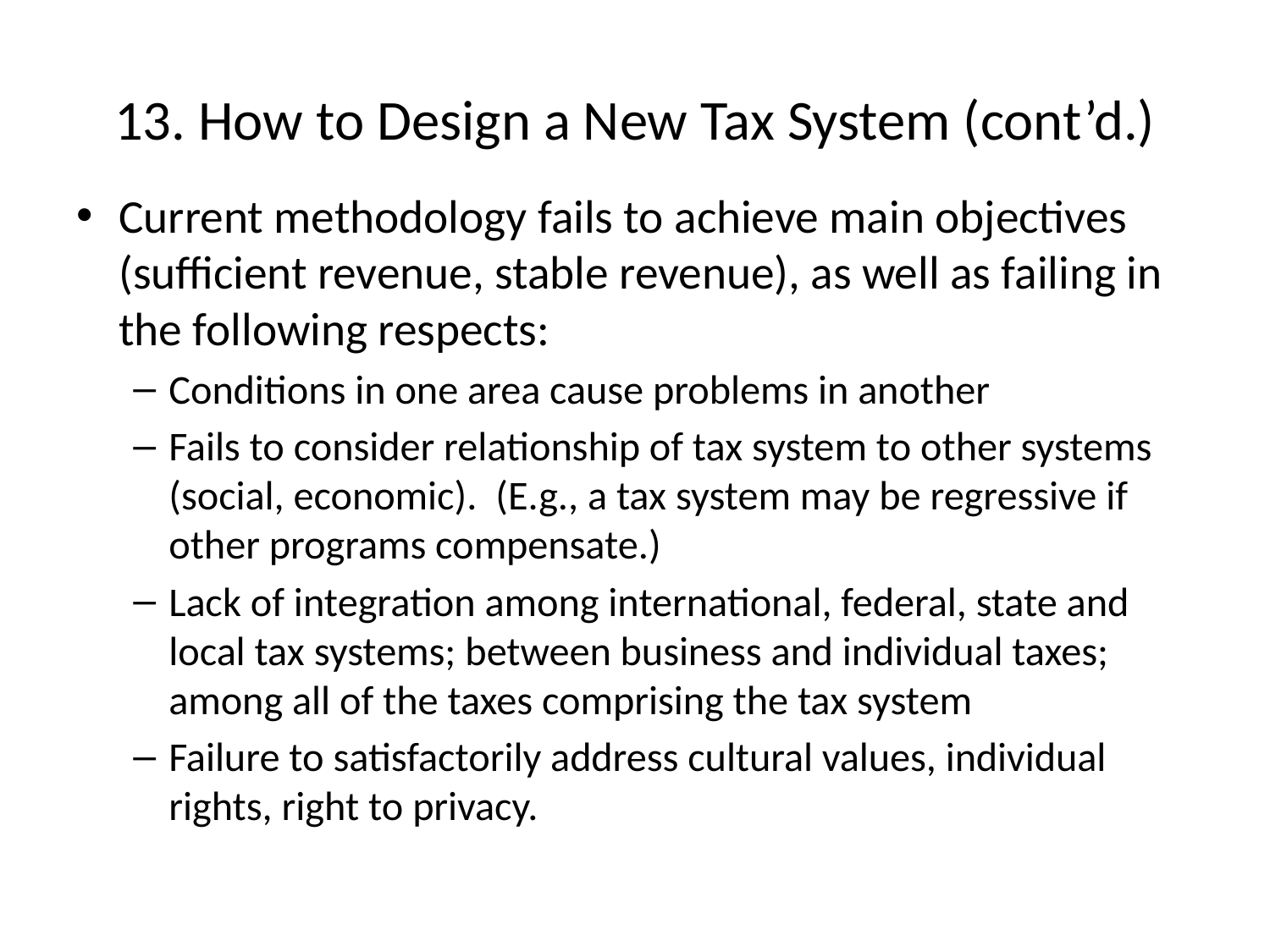

# 13. How to Design a New Tax System (cont’d.)
Current methodology fails to achieve main objectives (sufficient revenue, stable revenue), as well as failing in the following respects:
Conditions in one area cause problems in another
Fails to consider relationship of tax system to other systems (social, economic).  (E.g., a tax system may be regressive if other programs compensate.)
Lack of integration among international, federal, state and local tax systems; between business and individual taxes; among all of the taxes comprising the tax system
Failure to satisfactorily address cultural values, individual rights, right to privacy.